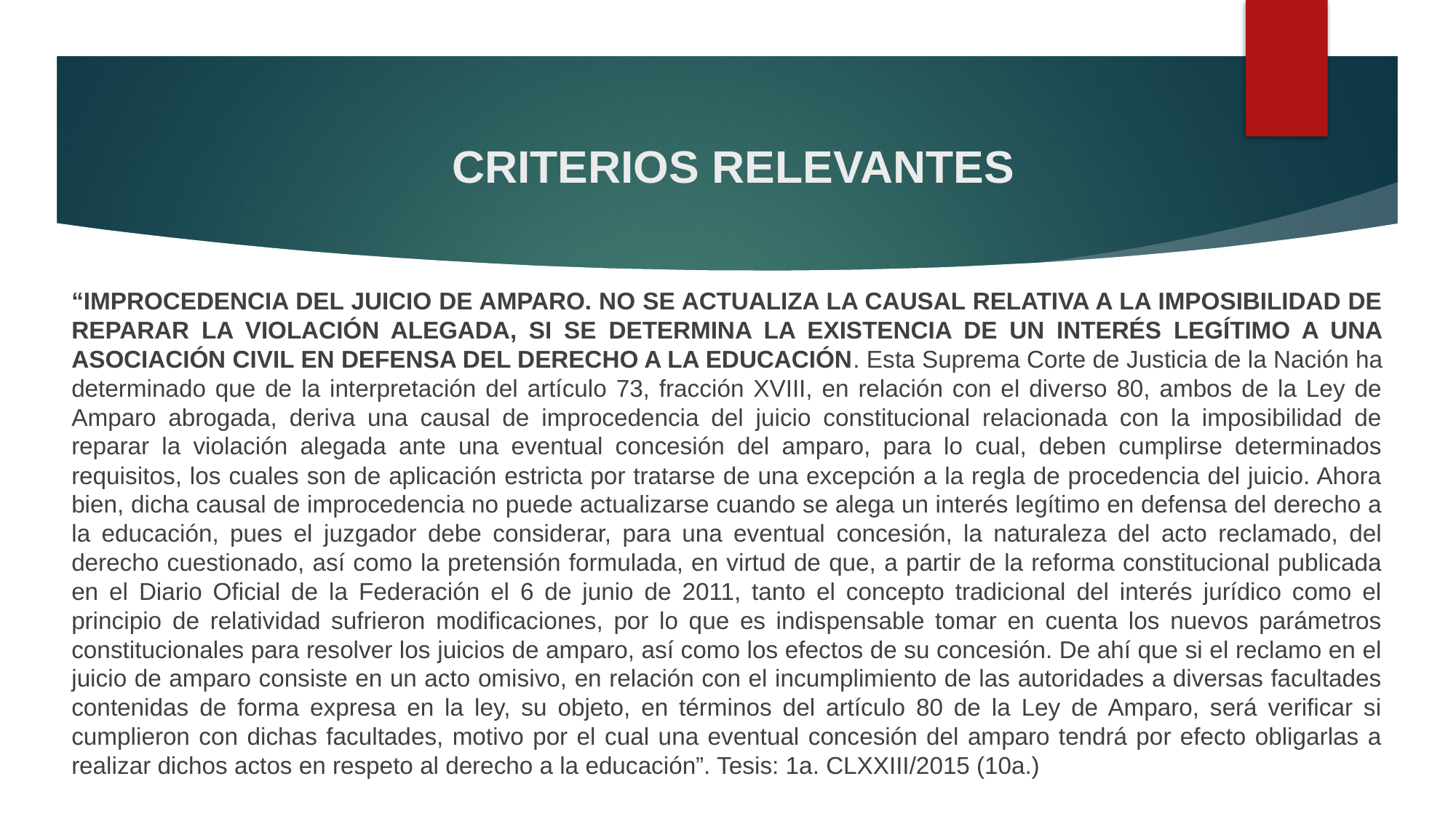

# CRITERIOS RELEVANTES
“IMPROCEDENCIA DEL JUICIO DE AMPARO. NO SE ACTUALIZA LA CAUSAL RELATIVA A LA IMPOSIBILIDAD DE REPARAR LA VIOLACIÓN ALEGADA, SI SE DETERMINA LA EXISTENCIA DE UN INTERÉS LEGÍTIMO A UNA ASOCIACIÓN CIVIL EN DEFENSA DEL DERECHO A LA EDUCACIÓN. Esta Suprema Corte de Justicia de la Nación ha determinado que de la interpretación del artículo 73, fracción XVIII, en relación con el diverso 80, ambos de la Ley de Amparo abrogada, deriva una causal de improcedencia del juicio constitucional relacionada con la imposibilidad de reparar la violación alegada ante una eventual concesión del amparo, para lo cual, deben cumplirse determinados requisitos, los cuales son de aplicación estricta por tratarse de una excepción a la regla de procedencia del juicio. Ahora bien, dicha causal de improcedencia no puede actualizarse cuando se alega un interés legítimo en defensa del derecho a la educación, pues el juzgador debe considerar, para una eventual concesión, la naturaleza del acto reclamado, del derecho cuestionado, así como la pretensión formulada, en virtud de que, a partir de la reforma constitucional publicada en el Diario Oficial de la Federación el 6 de junio de 2011, tanto el concepto tradicional del interés jurídico como el principio de relatividad sufrieron modificaciones, por lo que es indispensable tomar en cuenta los nuevos parámetros constitucionales para resolver los juicios de amparo, así como los efectos de su concesión. De ahí que si el reclamo en el juicio de amparo consiste en un acto omisivo, en relación con el incumplimiento de las autoridades a diversas facultades contenidas de forma expresa en la ley, su objeto, en términos del artículo 80 de la Ley de Amparo, será verificar si cumplieron con dichas facultades, motivo por el cual una eventual concesión del amparo tendrá por efecto obligarlas a realizar dichos actos en respeto al derecho a la educación”. Tesis: 1a. CLXXIII/2015 (10a.)